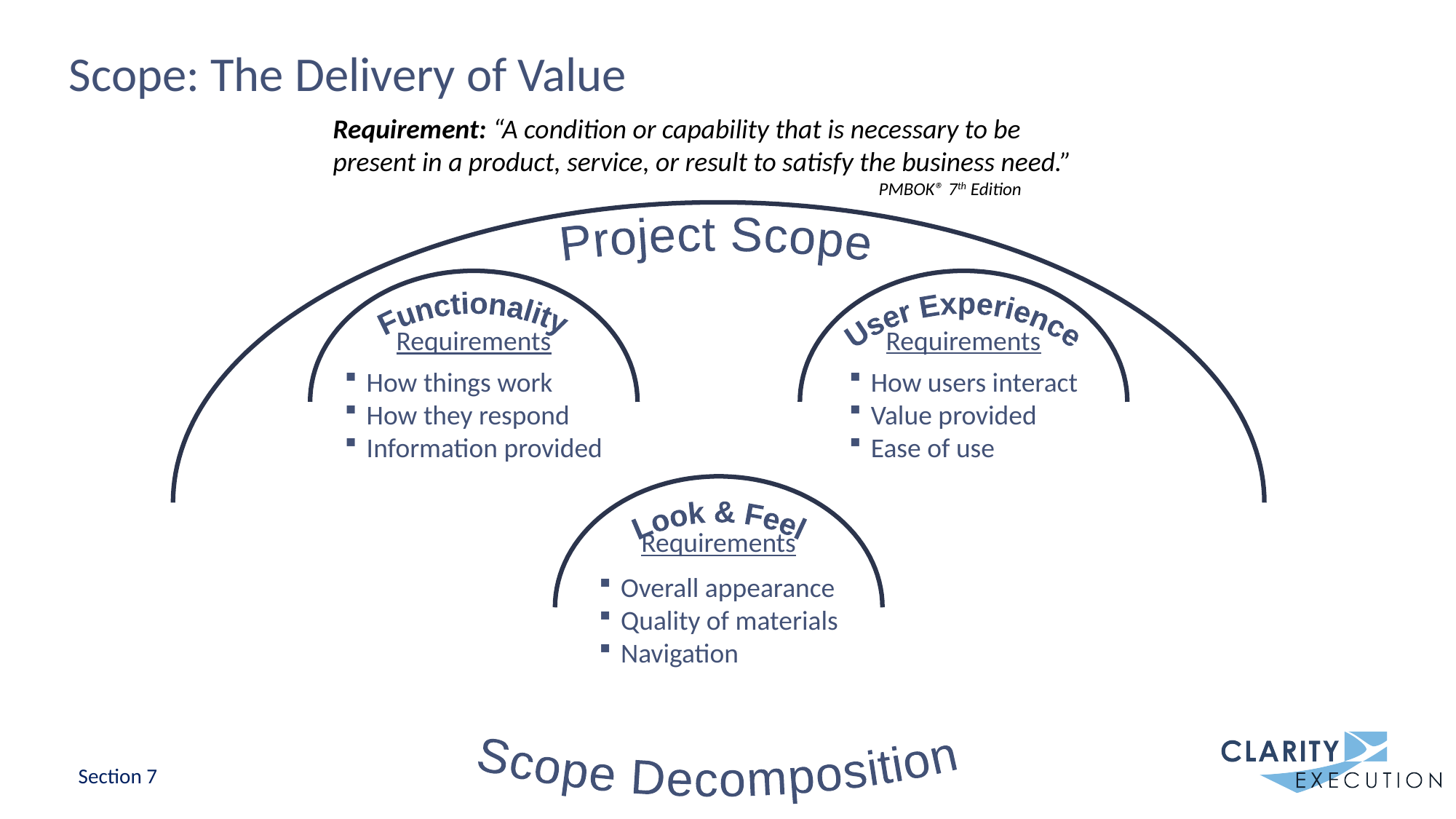

# Scope: The Delivery of Value
Requirement: “A condition or capability that is necessary to be present in a product, service, or result to satisfy the business need.”
					PMBOK® 7th Edition

Project Scope

Functionality

User Experience

Look & Feel
How things work
How they respond
Information provided
How users interact
Value provided
Ease of use
Overall appearance
Quality of materials
Navigation
Requirements
Requirements
Requirements
Scope Decomposition
Section 7